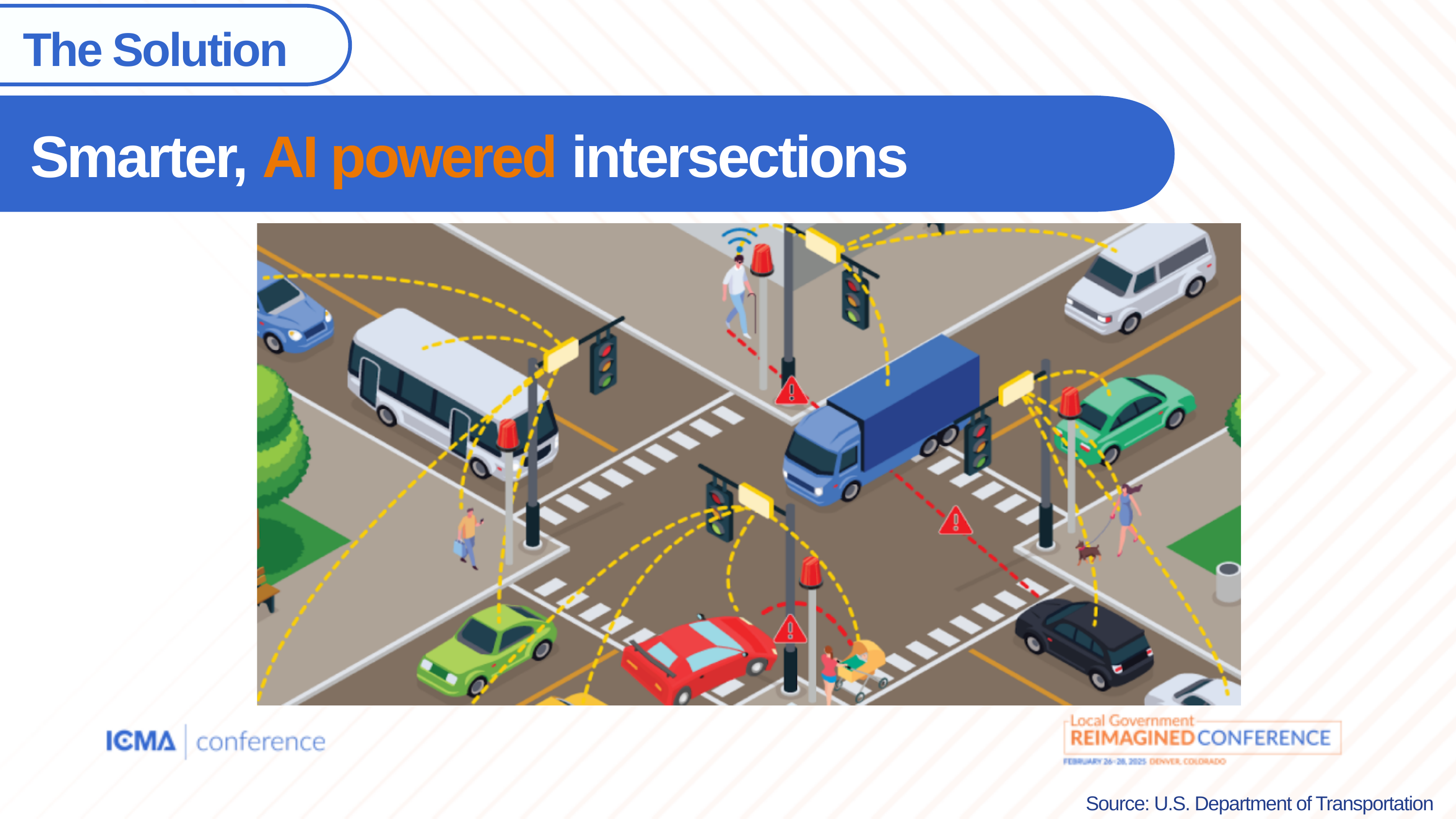

The Solution
Smarter, AI powered intersections

Source: U.S. Department of Transportation